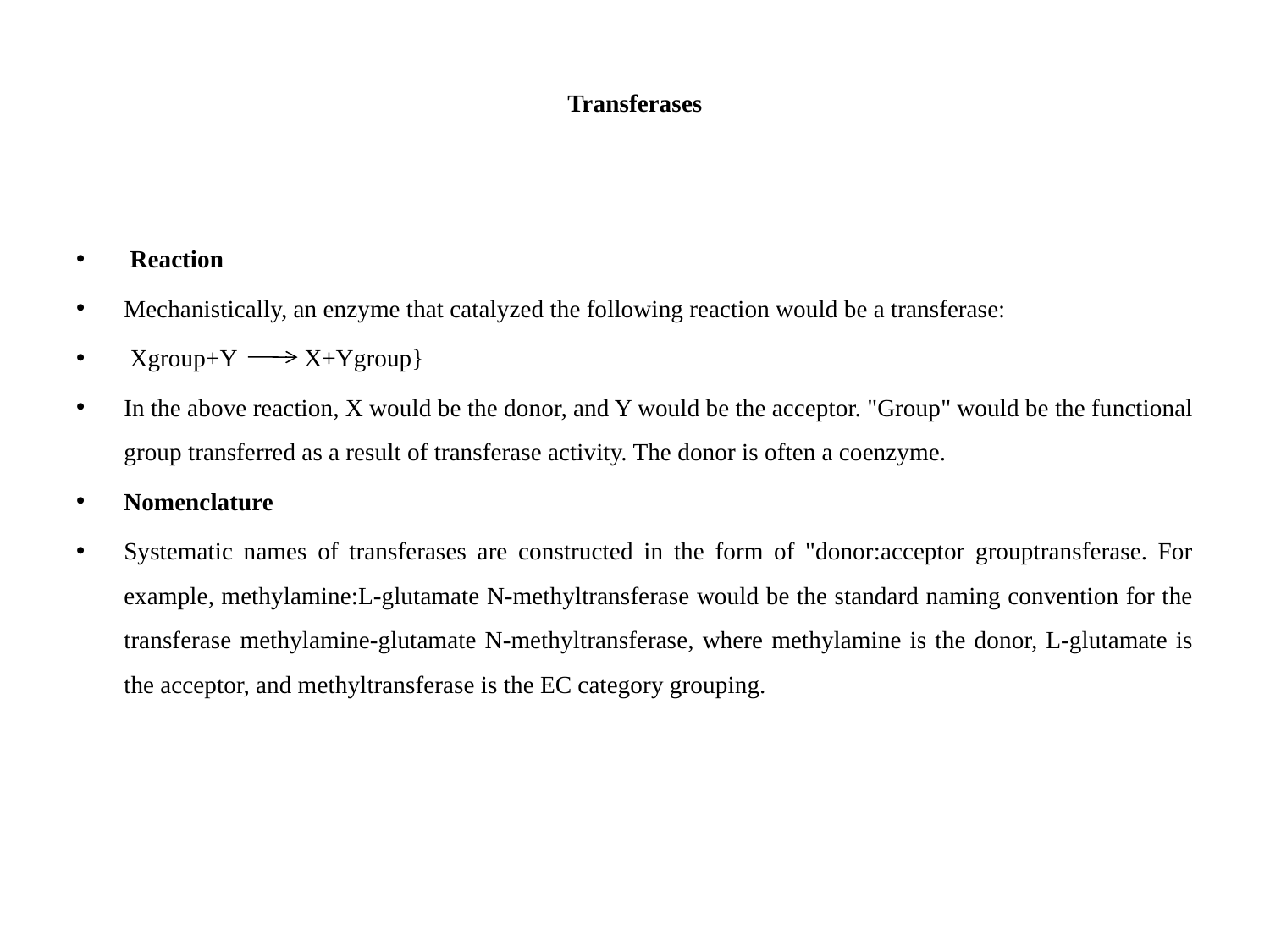

# Transferases
 Reaction
Mechanistically, an enzyme that catalyzed the following reaction would be a transferase:
 Xgroup+Y           X+Ygroup}
In the above reaction, X would be the donor, and Y would be the acceptor. "Group" would be the functional group transferred as a result of transferase activity. The donor is often a coenzyme.
Nomenclature
Systematic names of transferases are constructed in the form of "donor:acceptor grouptransferase. For example, methylamine:L-glutamate N-methyltransferase would be the standard naming convention for the transferase methylamine-glutamate N-methyltransferase, where methylamine is the donor, L-glutamate is the acceptor, and methyltransferase is the EC category grouping.